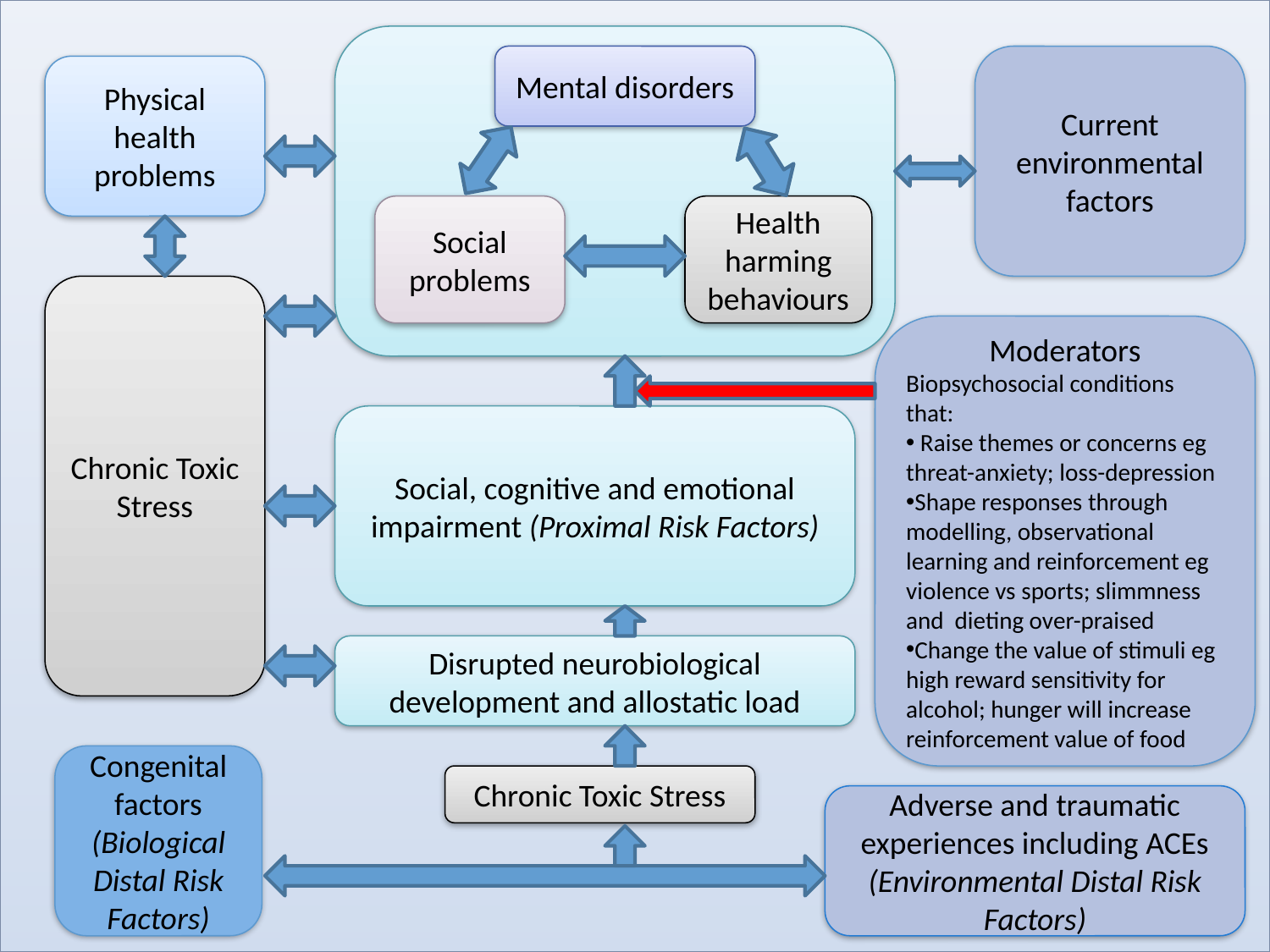

#

Mental disorders
Current environmental factors
Physical health problems

Social problems
Health harming behaviours

Chronic Toxic
Stress

Moderators
Biopsychosocial conditions that:
 Raise themes or concerns eg threat-anxiety; loss-depression
Shape responses through modelling, observational learning and reinforcement eg violence vs sports; slimmness and  dieting over-praised
Change the value of stimuli eg high reward sensitivity for alcohol; hunger will increase reinforcement value of food

Social, cognitive and emotional impairment (Proximal Risk Factors)

Disrupted neurobiological development and allostatic load

Congenital factors (Biological Distal Risk Factors)
Chronic Toxic Stress
Adverse and traumatic experiences including ACEs (Environmental Distal Risk Factors)